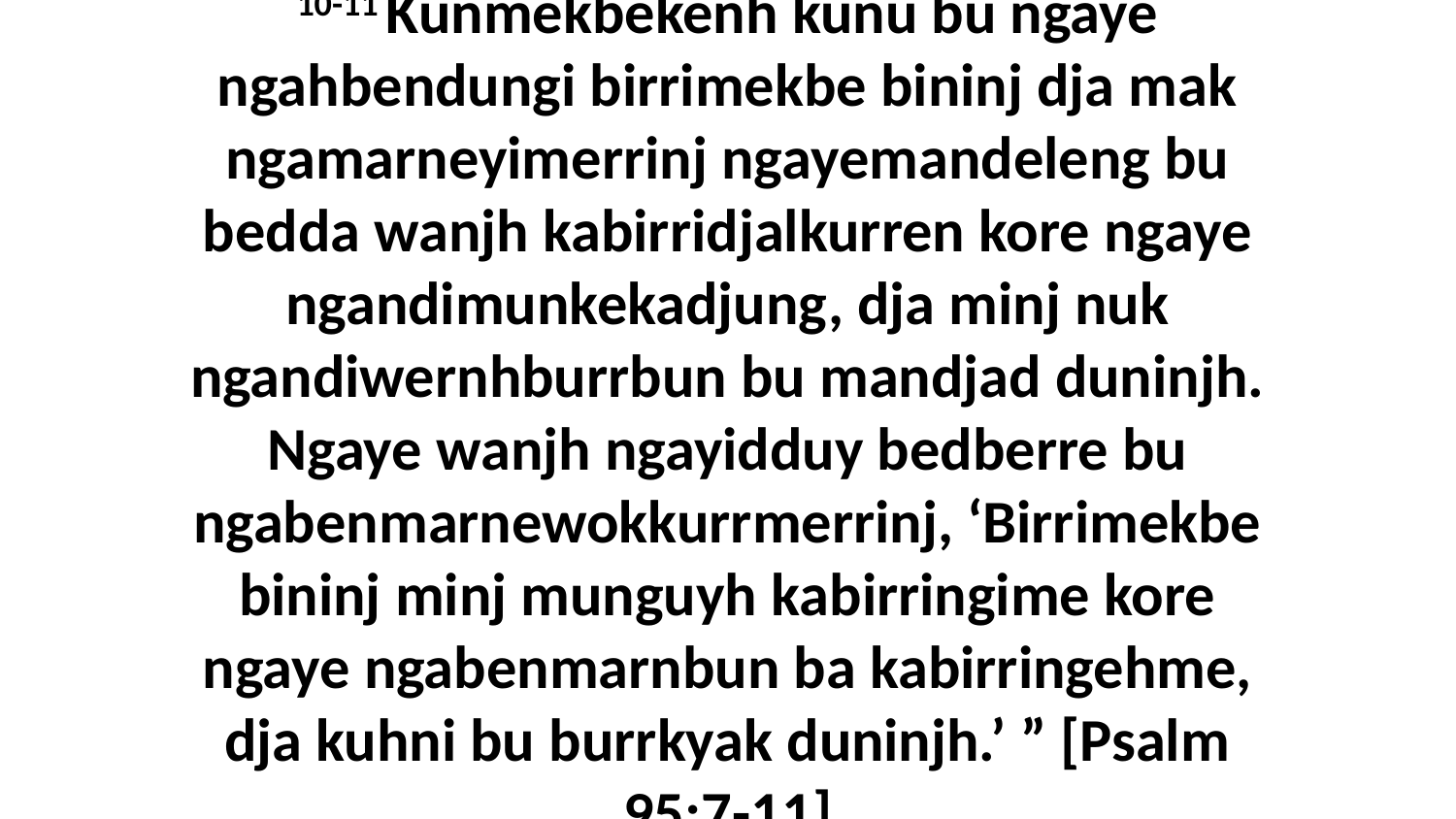

10-11 Kunmekbekenh kunu bu ngaye ngahbendungi birrimekbe bininj dja mak ngamarneyimerrinj ngayemandeleng bu bedda wanjh kabirridjalkurren kore ngaye ngandimunkekadjung, dja minj nuk ngandiwernhburrbun bu mandjad duninjh. Ngaye wanjh ngayidduy bedberre bu ngabenmarnewokkurrmerrinj, ‘Birrimekbe bininj minj munguyh kabirringime kore ngaye ngabenmarnbun ba kabirringehme, dja kuhni bu burrkyak duninjh.’ ” [Psalm 95:7-11]